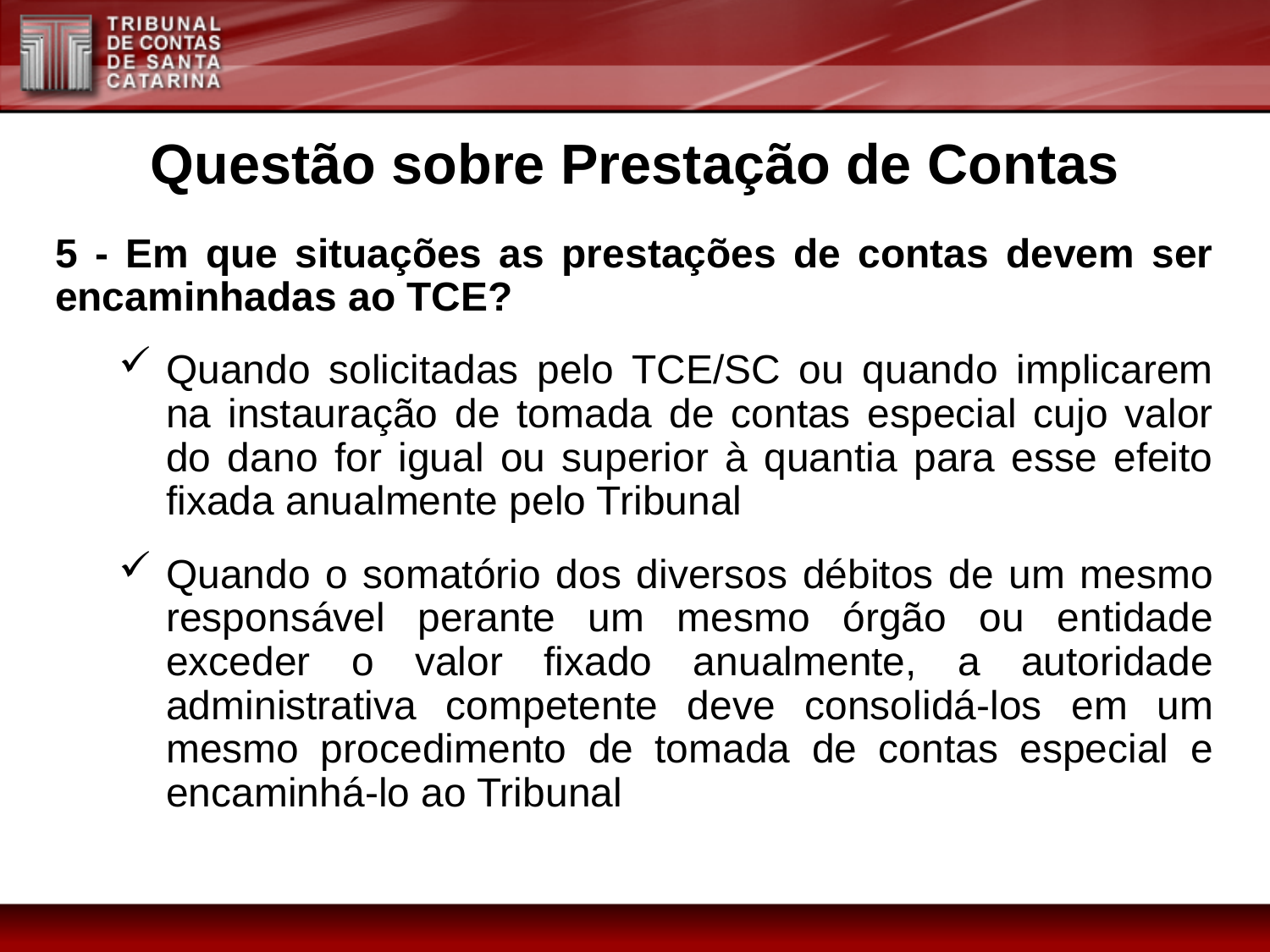

Questão sobre Prestação de Contas
5 - Em que situações as prestações de contas devem ser encaminhadas ao TCE?
Quando solicitadas pelo TCE/SC ou quando implicarem na instauração de tomada de contas especial cujo valor do dano for igual ou superior à quantia para esse efeito fixada anualmente pelo Tribunal
Quando o somatório dos diversos débitos de um mesmo responsável perante um mesmo órgão ou entidade exceder o valor fixado anualmente, a autoridade administrativa competente deve consolidá-los em um mesmo procedimento de tomada de contas especial e encaminhá-lo ao Tribunal